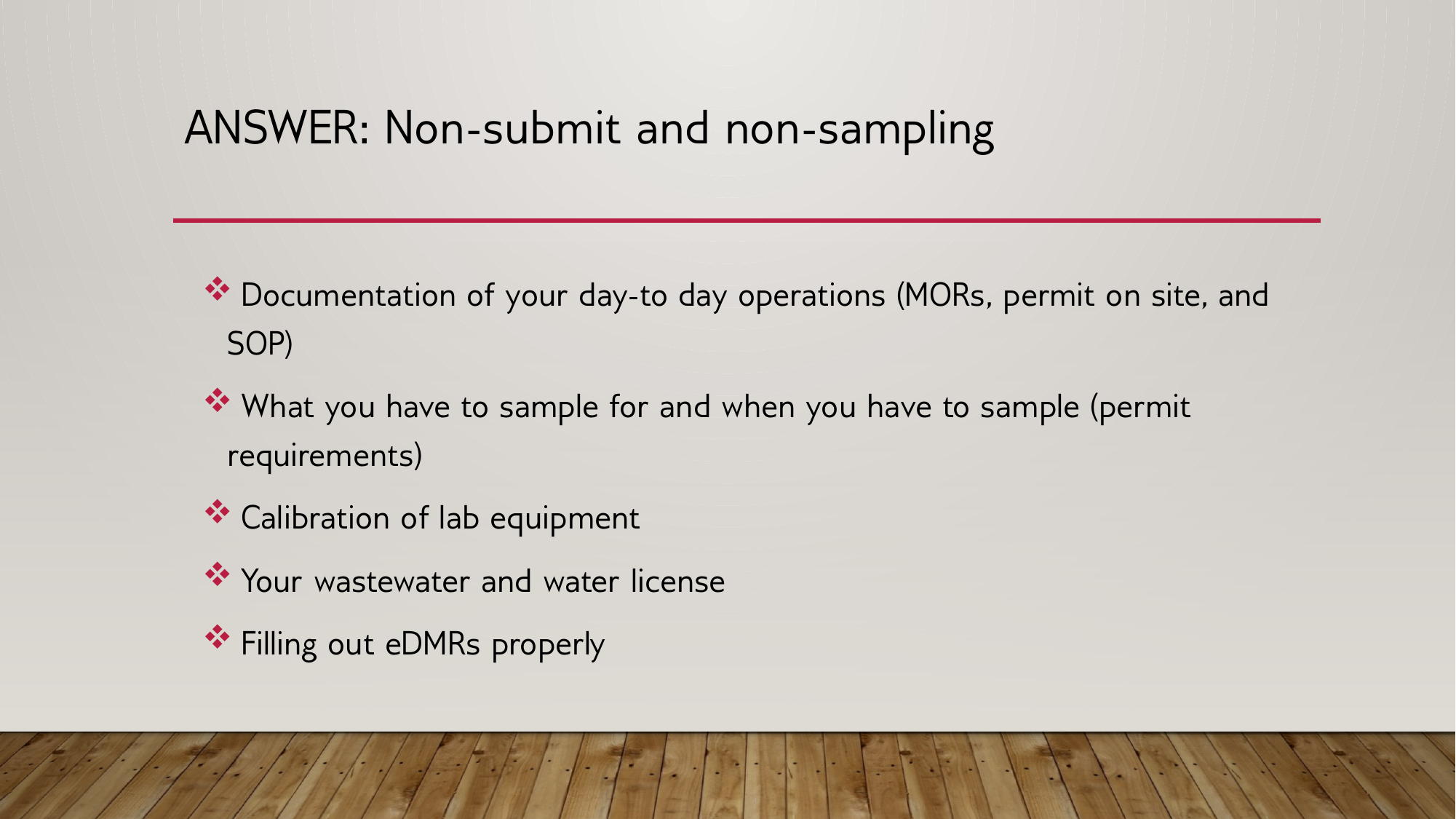

# ANSWER: Non-submit and non-sampling

 Documentation of your day-to day operations (MORs, permit on site, and SOP)
 What you have to sample for and when you have to sample (permit requirements)
 Calibration of lab equipment
 Your wastewater and water license
 Filling out eDMRs properly